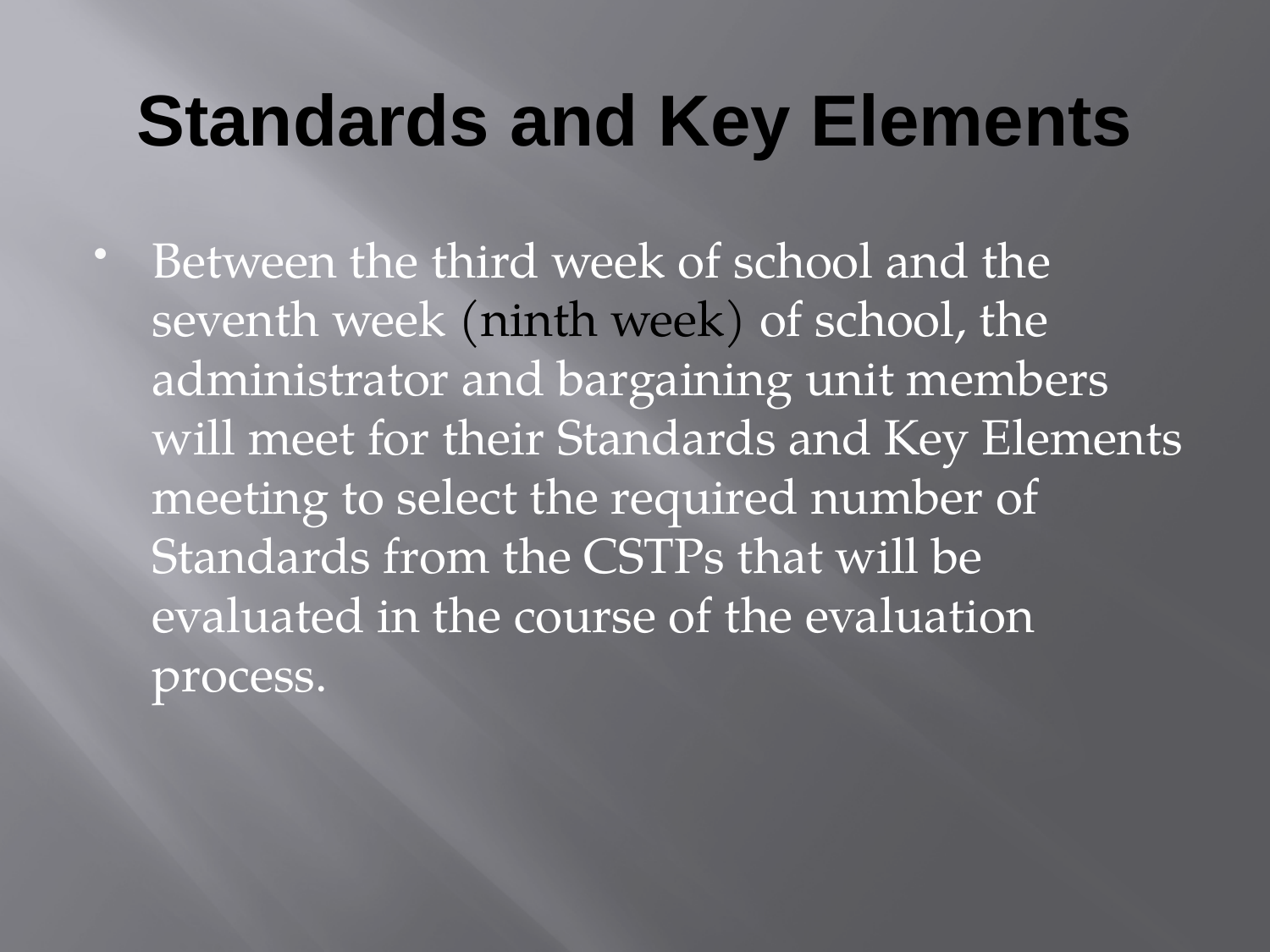

# Standards and Key Elements
Between the third week of school and the seventh week (ninth week) of school, the administrator and bargaining unit members will meet for their Standards and Key Elements meeting to select the required number of Standards from the CSTPs that will be evaluated in the course of the evaluation process.